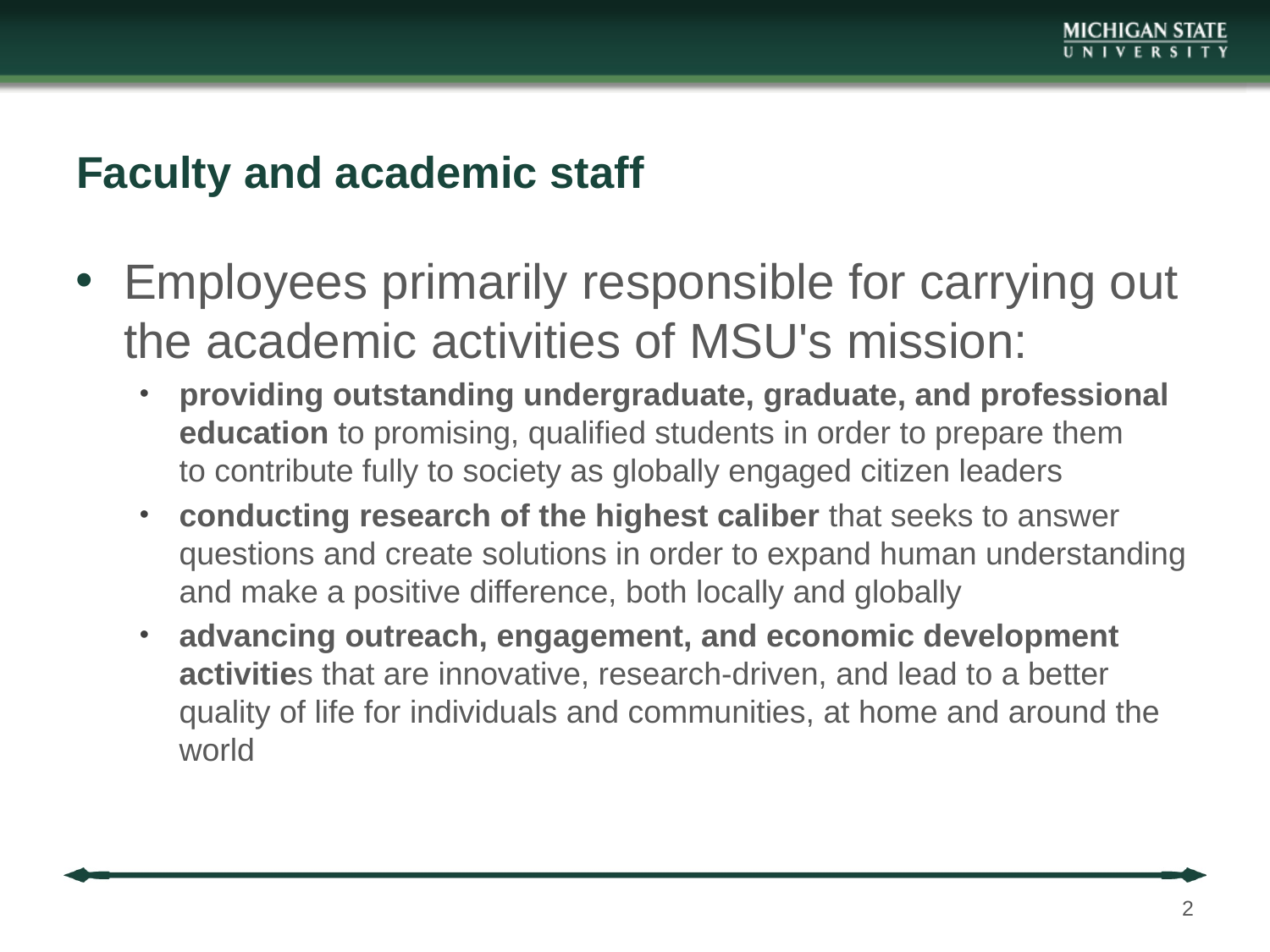

# Faculty and academic staff
Employees primarily responsible for carrying out the academic activities of MSU's mission:
providing outstanding undergraduate, graduate, and professional education to promising, qualified students in order to prepare them to contribute fully to society as globally engaged citizen leaders
conducting research of the highest caliber that seeks to answer questions and create solutions in order to expand human understanding and make a positive difference, both locally and globally
advancing outreach, engagement, and economic development activities that are innovative, research-driven, and lead to a better quality of life for individuals and communities, at home and around the world
2